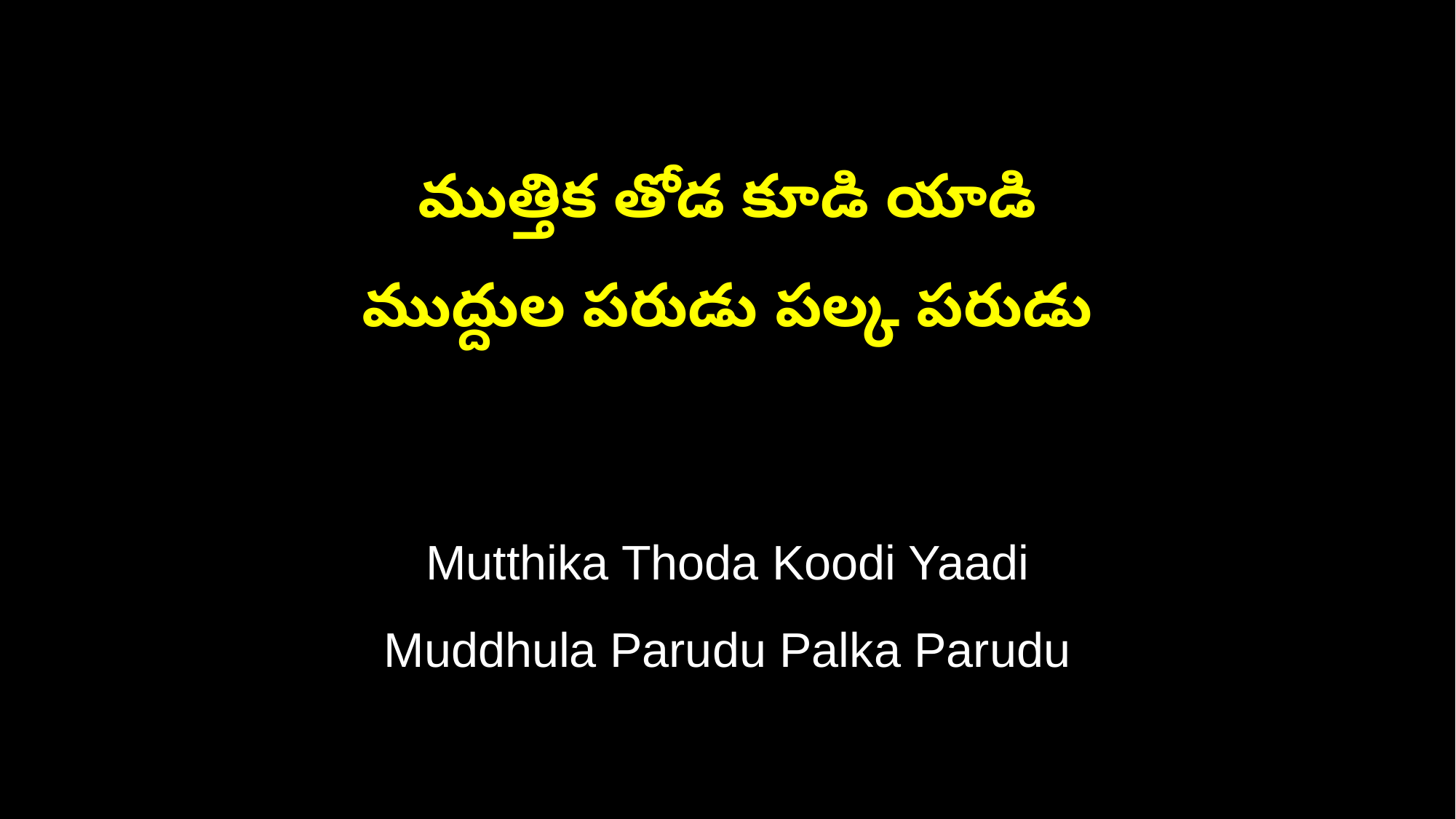

ముత్తిక తోడ కూడి యాడి
ముద్దుల పరుడు పల్క పరుడు
Mutthika Thoda Koodi Yaadi
Muddhula Parudu Palka Parudu